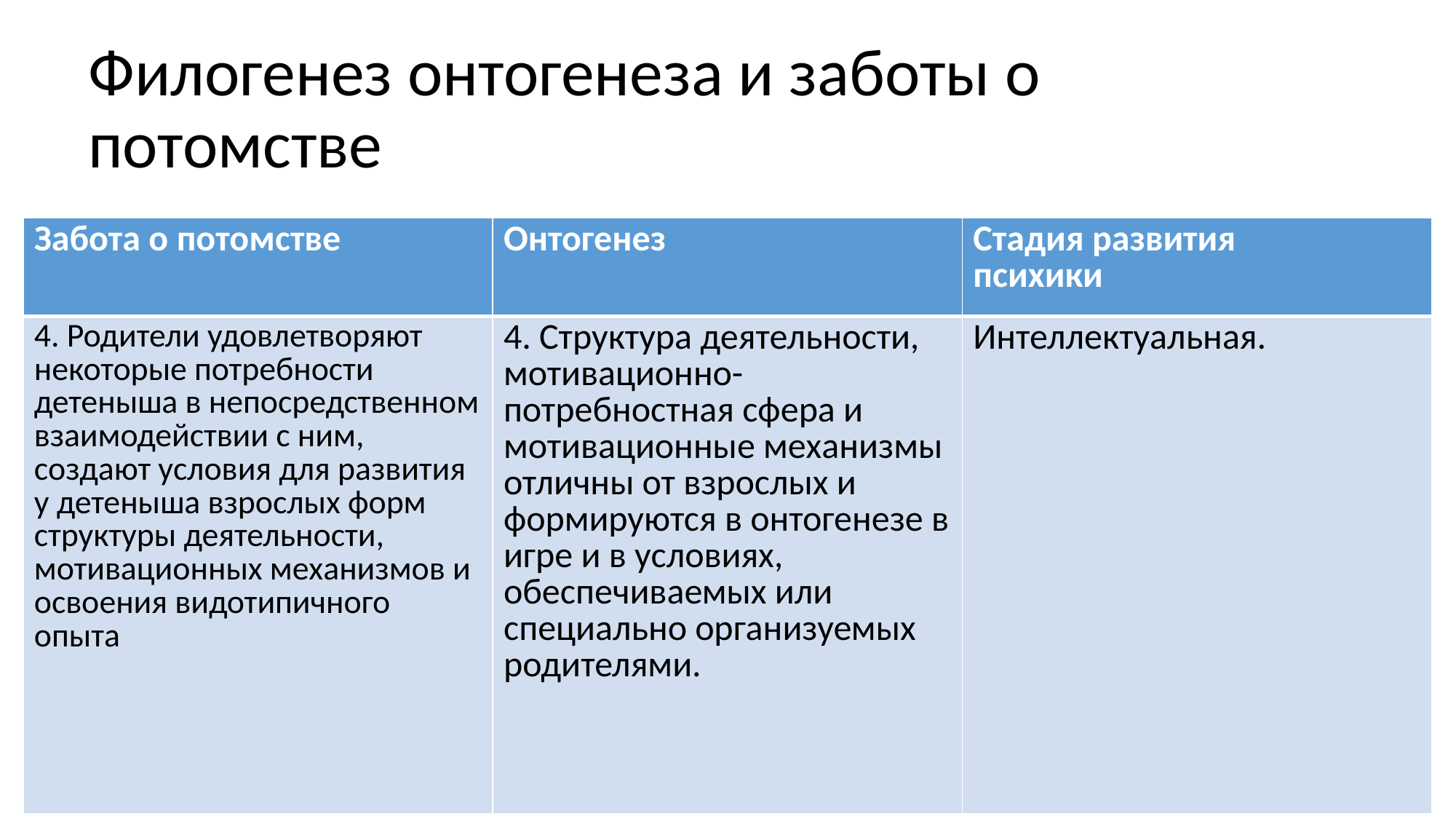

# Филогенез онтогенеза и заботы о потомстве
| Забота о потомстве | Онтогенез | Стадия развития психики |
| --- | --- | --- |
| 4. Родители удовлетворяют некоторые потребности детеныша в непосредственном взаимодействии с ним, создают условия для развития у детеныша взрослых форм структуры деятельности, мотивационных механизмов и освоения видотипичного опыта | 4. Структура деятельности, мотивационно-потребностная сфера и мотивационные механизмы отличны от взрослых и формируются в онтогенезе в игре и в условиях, обеспечиваемых или специально организуемых родителями. | Интеллектуальная. |